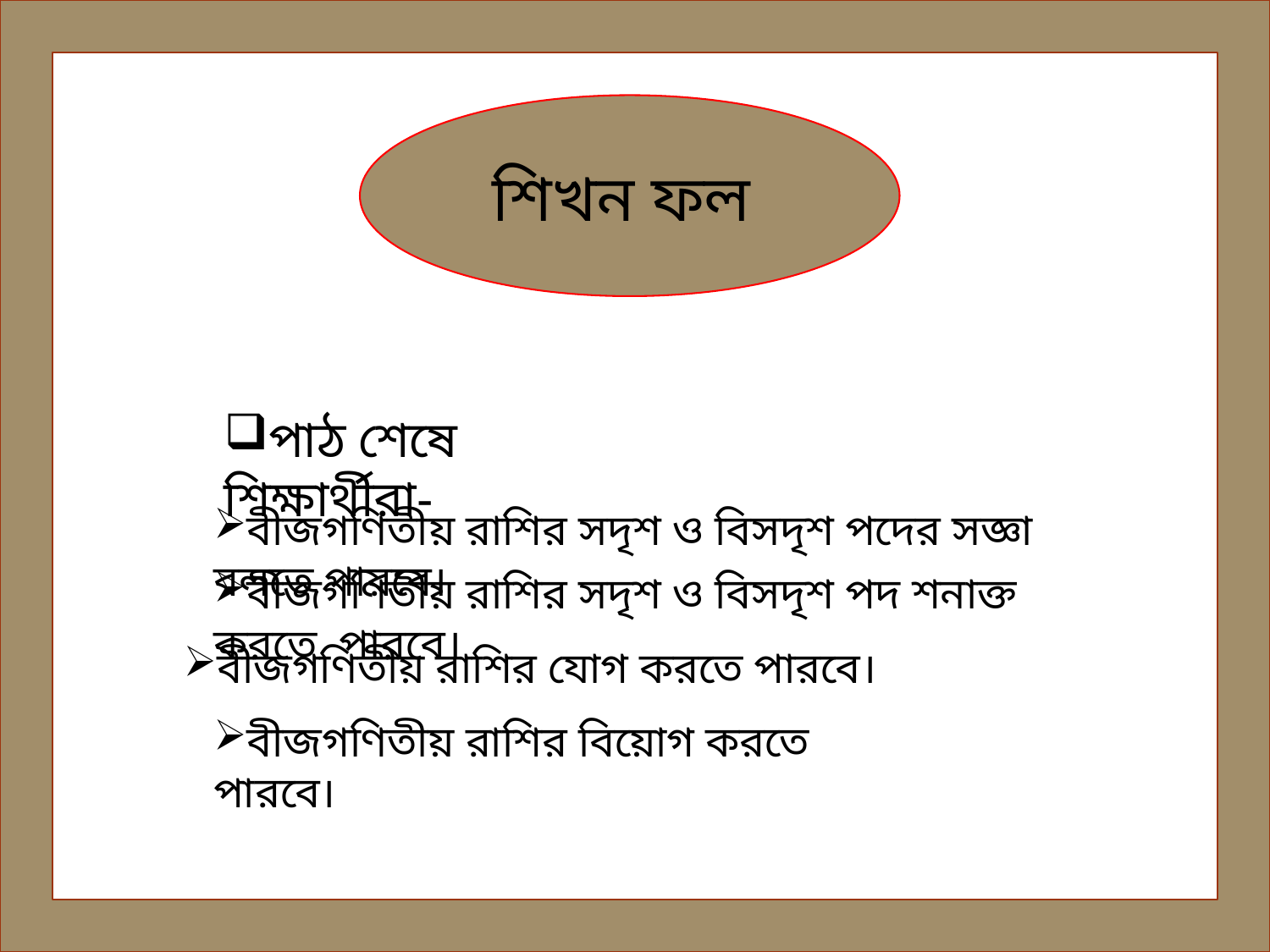

শিখন ফল
পাঠ শেষে শিক্ষার্থীরা-
বীজগণিতীয় রাশির সদৃশ ও বিসদৃশ পদের সজ্ঞা বলতে পারবে।
বীজগণিতীয় রাশির সদৃশ ও বিসদৃশ পদ শনাক্ত করতে  পারবে।
বীজগণিতীয় রাশির যোগ করতে পারবে।
বীজগণিতীয় রাশির বিয়োগ করতে  পারবে।